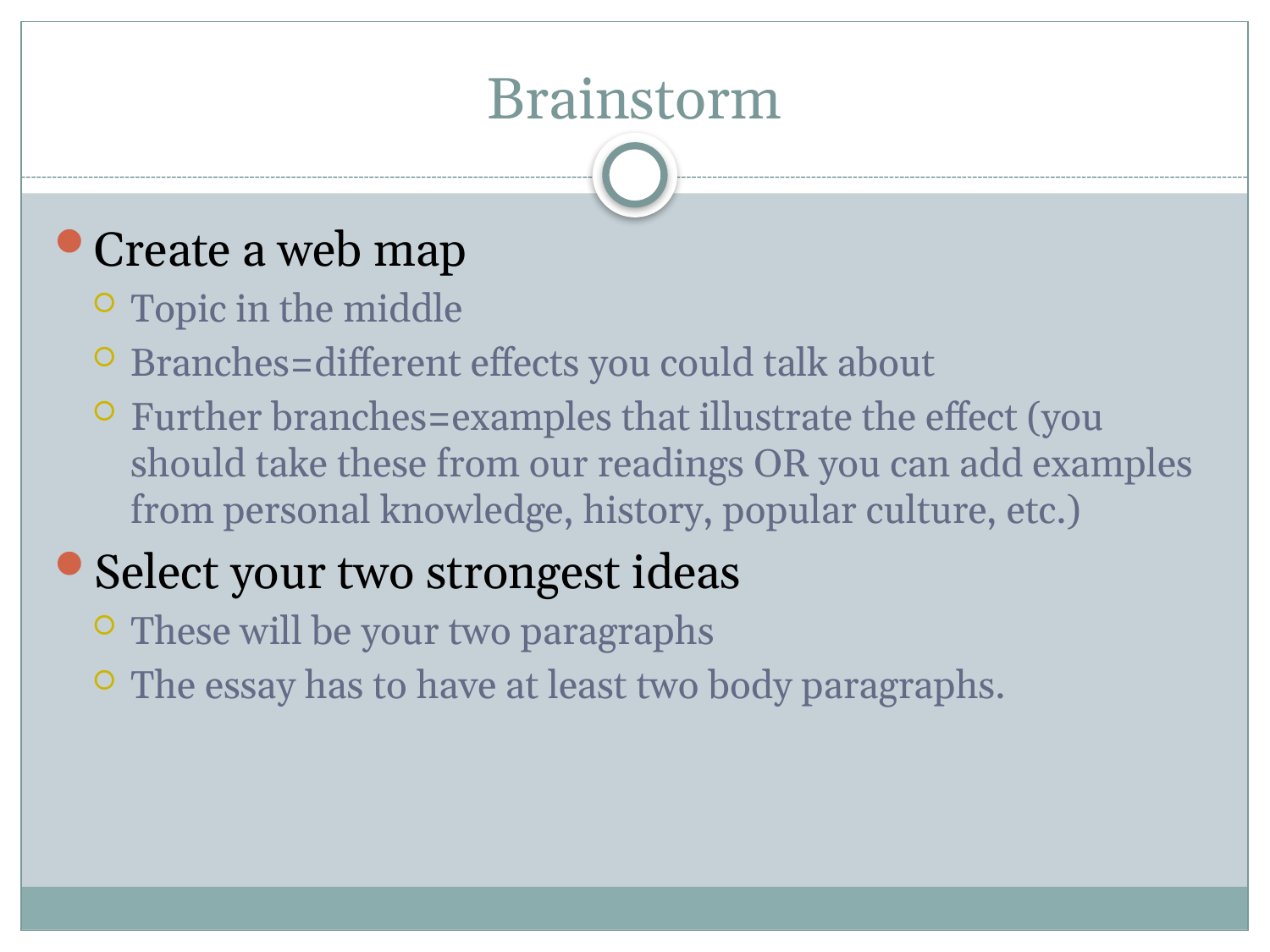

# Brainstorm
Create a web map
Topic in the middle
Branches=different effects you could talk about
Further branches=examples that illustrate the effect (you should take these from our readings OR you can add examples from personal knowledge, history, popular culture, etc.)
Select your two strongest ideas
These will be your two paragraphs
The essay has to have at least two body paragraphs.